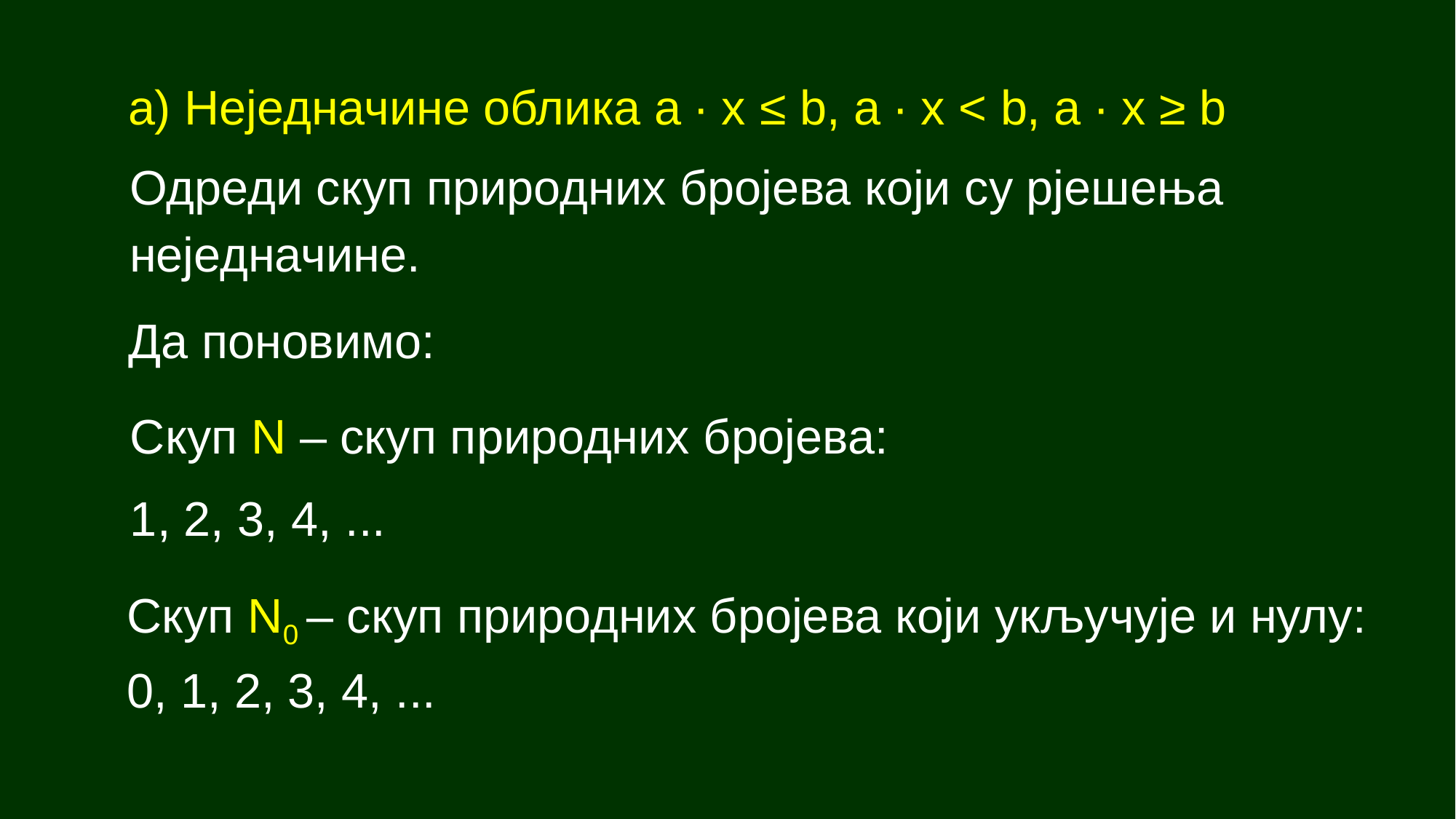

а) Неједначине облика а ∙ x ≤ b, a ∙ x < b, a ∙ x ≥ b
Одреди скуп природних бројева који су рјешења неједначине.
Да поновимо:
Скуп N – скуп природних бројева:
1, 2, 3, 4, ...
Скуп N0 – скуп природних бројева који укључује и нулу: 0, 1, 2, 3, 4, ...